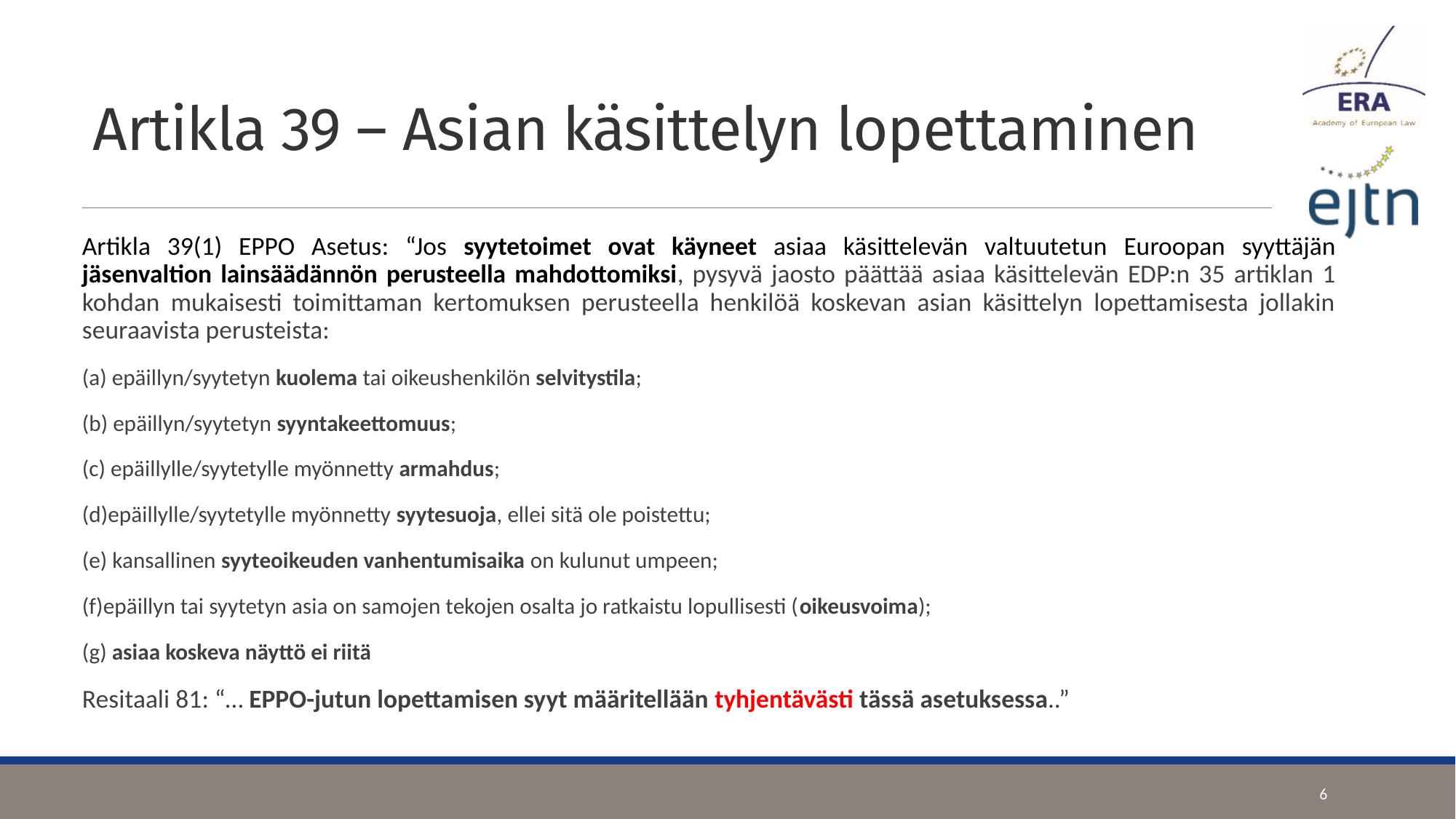

# Artikla 39 – Asian käsittelyn lopettaminen
Artikla 39(1) EPPO Asetus: “Jos syytetoimet ovat käyneet asiaa käsittelevän valtuutetun Euroopan syyttäjän jäsenvaltion lainsäädännön perusteella mahdottomiksi, pysyvä jaosto päättää asiaa käsittelevän EDP:n 35 artiklan 1 kohdan mukaisesti toimittaman kertomuksen perusteella henkilöä koskevan asian käsittelyn lopettamisesta jollakin seuraavista perusteista:
(a) epäillyn/syytetyn kuolema tai oikeushenkilön selvitystila;
(b) epäillyn/syytetyn syyntakeettomuus;
(c) epäillylle/syytetylle myönnetty armahdus;
(d)epäillylle/syytetylle myönnetty syytesuoja, ellei sitä ole poistettu;
(e) kansallinen syyteoikeuden vanhentumisaika on kulunut umpeen;
(f)epäillyn tai syytetyn asia on samojen tekojen osalta jo ratkaistu lopullisesti (oikeusvoima);
(g) asiaa koskeva näyttö ei riitä
Resitaali 81: “… EPPO-jutun lopettamisen syyt määritellään tyhjentävästi tässä asetuksessa..”

6